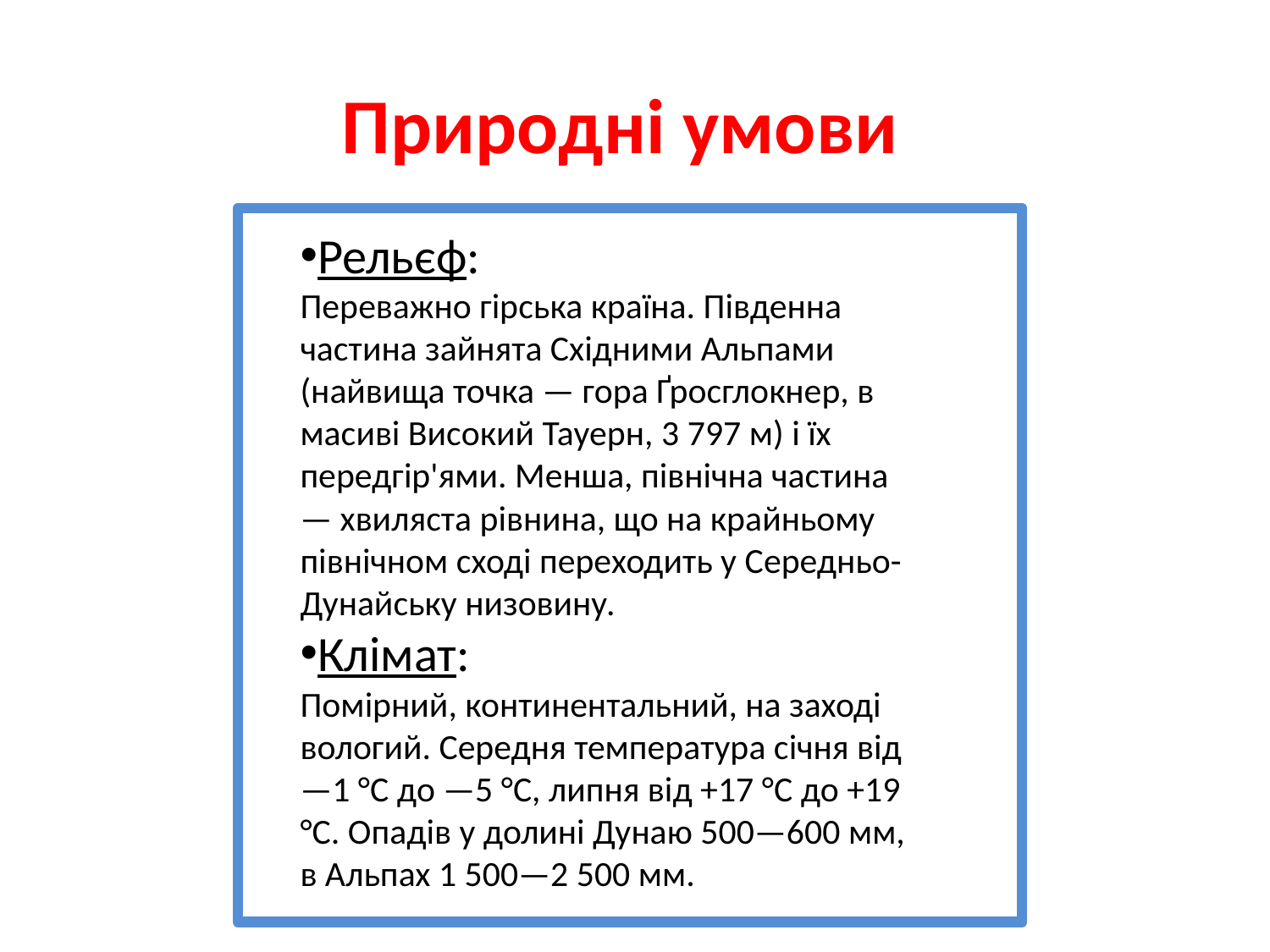

Природні умови

Рельєф:
Переважно гірська країна. Південна частина зайнята Східними Альпами (найвища точка — гора Ґросглокнер, в масиві Високий Тауерн, 3 797 м) і їх передгір'ями. Менша, північна частина — хвиляста рівнина, що на крайньому північном сході переходить у Середньо-Дунайську низовину.
Клімат:
Помірний, континентальний, на заході вологий. Середня температура січня від —1 °C до —5 °C, липня від +17 °C до +19 °C. Опадів у долині Дунаю 500—600 мм, в Альпах 1 500—2 500 мм.